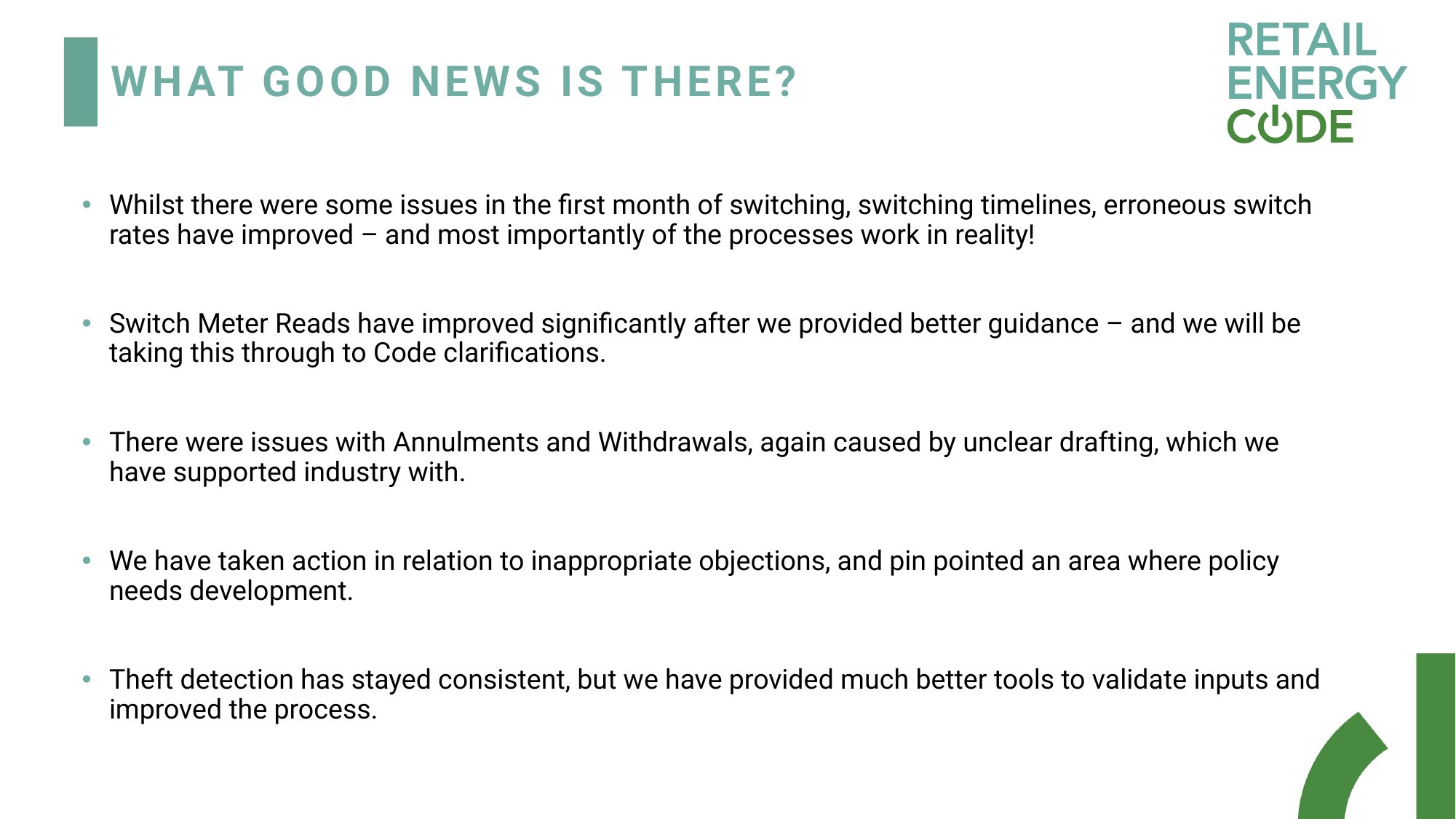

# What good news is there?
Whilst there were some issues in the first month of switching, switching timelines, erroneous switch rates have improved – and most importantly of the processes work in reality!

Switch Meter Reads have improved significantly after we provided better guidance – and we will be taking this through to Code clarifications.

There were issues with Annulments and Withdrawals, again caused by unclear drafting, which we have supported industry with.

We have taken action in relation to inappropriate objections, and pin pointed an area where policy needs development.

Theft detection has stayed consistent, but we have provided much better tools to validate inputs and improved the process.